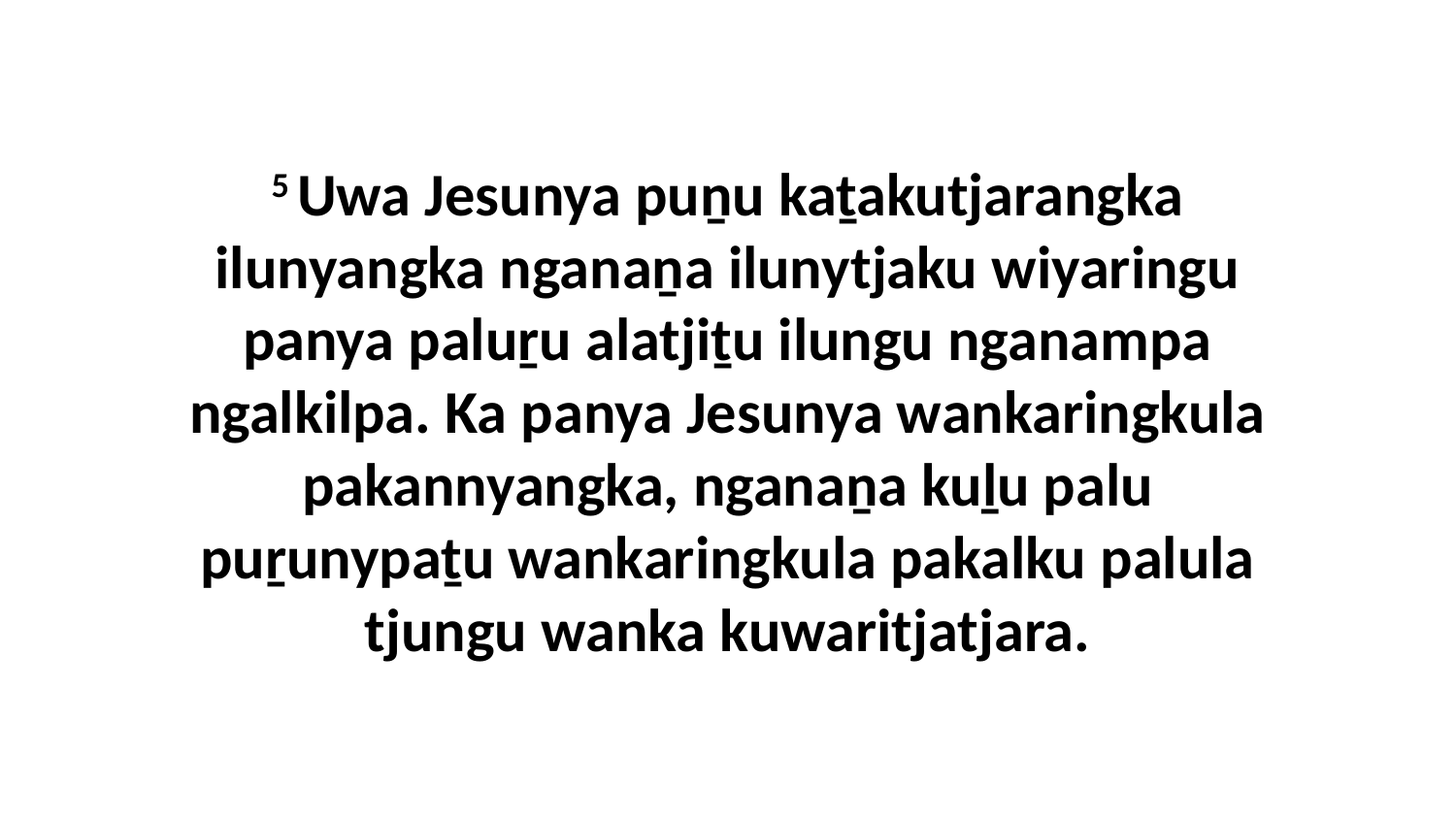

5 Uwa Jesunya puṉu kaṯakutjarangka ilunyangka nganaṉa ilunytjaku wiyaringu panya paluṟu alatjiṯu ilungu nganampa ngalkilpa. Ka panya Jesunya wankaringkula pakannyangka, nganaṉa kuḻu palu puṟunypaṯu wankaringkula pakalku palula tjungu wanka kuwaritjatjara.